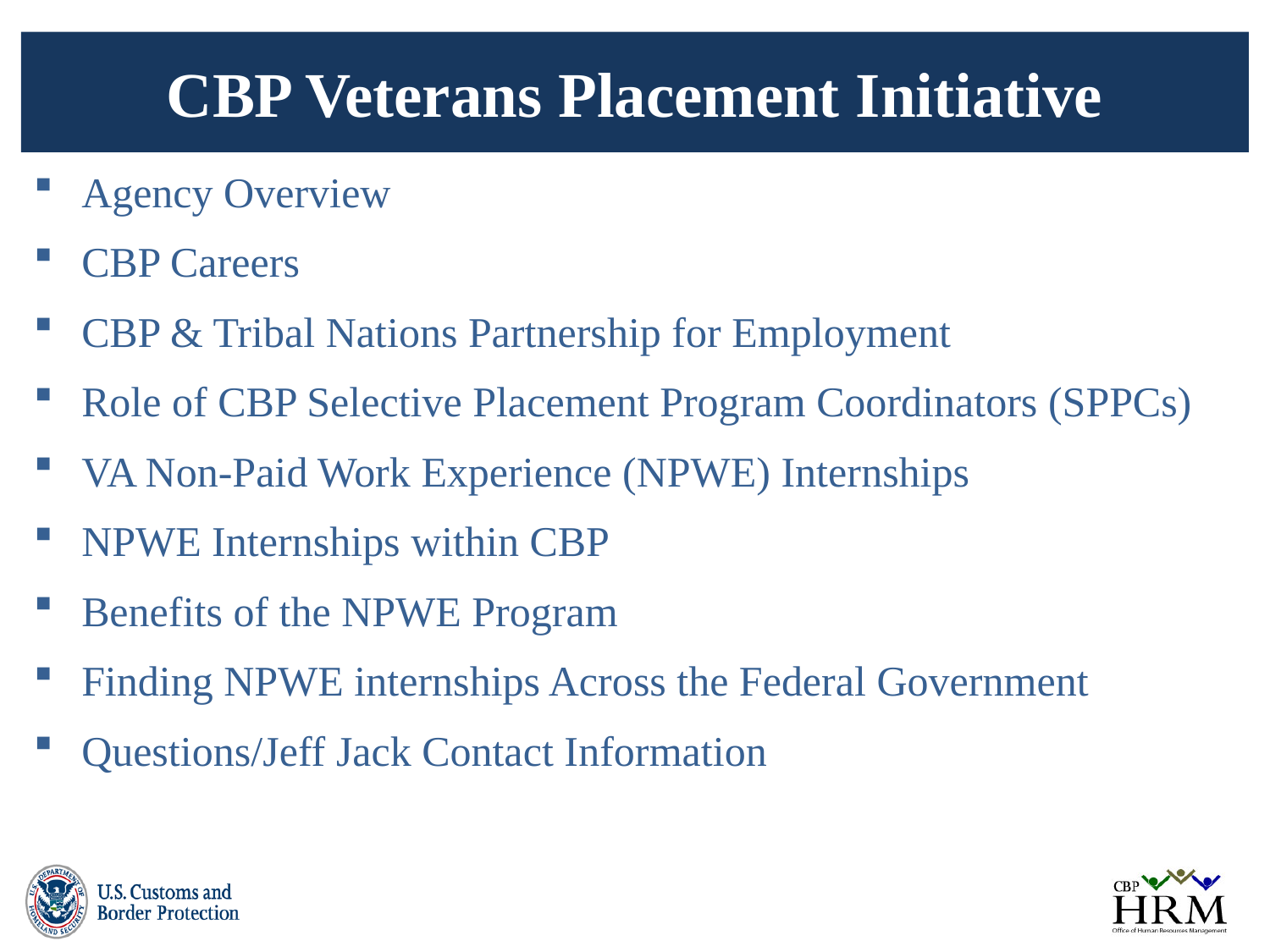

# CBP Veterans Placement Initiative
Agency Overview
CBP Careers
CBP & Tribal Nations Partnership for Employment
Role of CBP Selective Placement Program Coordinators (SPPCs)
VA Non-Paid Work Experience (NPWE) Internships
NPWE Internships within CBP
Benefits of the NPWE Program
Finding NPWE internships Across the Federal Government
Questions/Jeff Jack Contact Information